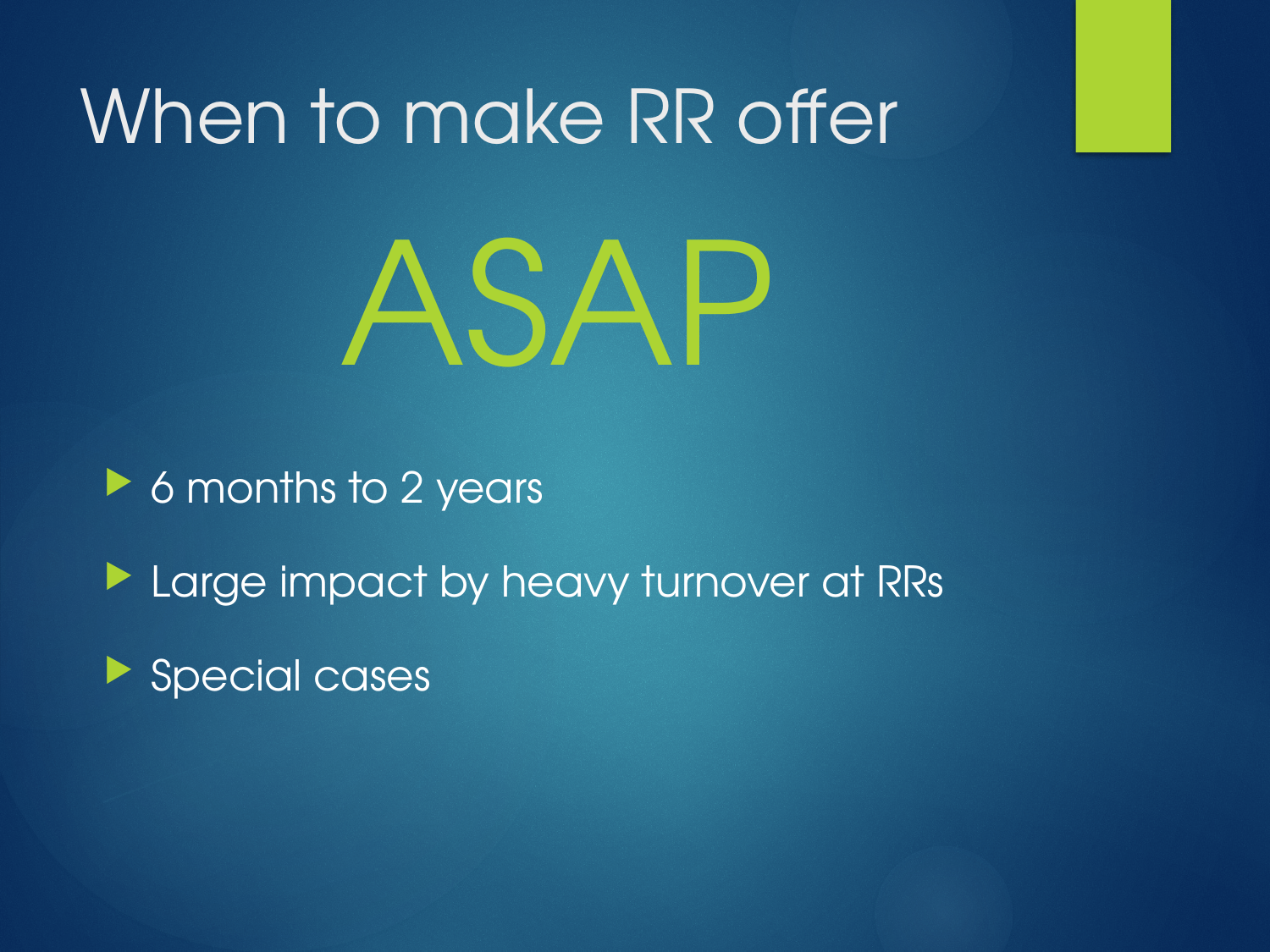

# When to make RR offer
ASAP

6 months to 2 years
Large impact by heavy turnover at RRs
Special cases